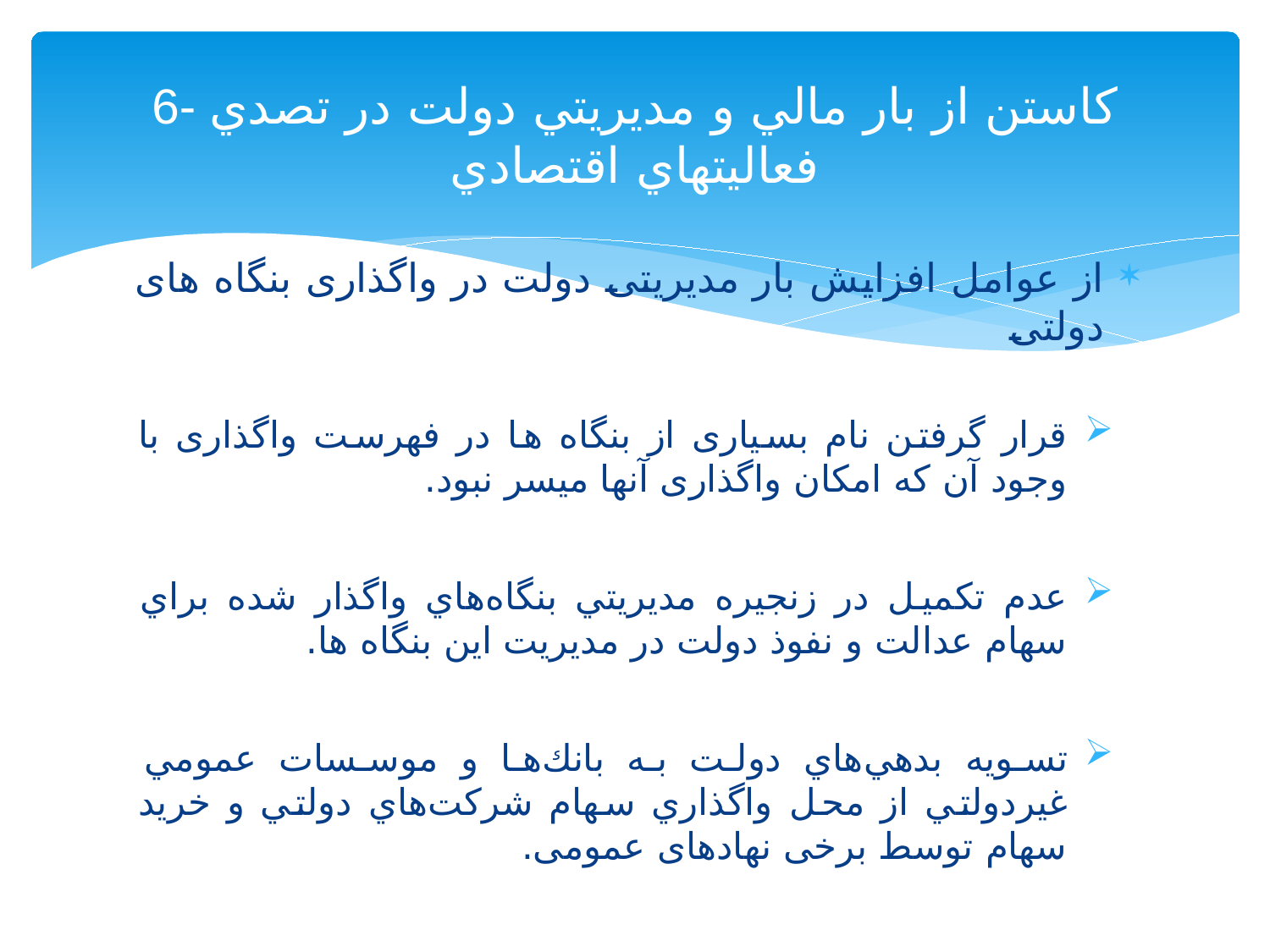

# 6- كاستن از بار مالي و مديريتي دولت در تصدي فعاليتهاي اقتصادي
از عوامل افزایش بار مدیریتی دولت در واگذاری بنگاه های دولتی

قرار گرفتن نام بسیاری از بنگاه ها در فهرست واگذاری با وجود آن که امکان واگذاری آنها میسر نبود.

عدم تكميل در زنجيره مديريتي بنگاه‌هاي واگذار شده براي سهام عدالت و نفوذ دولت در مدیریت این بنگاه ها.

تسويه بدهي‌هاي دولت به بانك‌ها و موسسات عمومي غيردولتي از محل واگذاري سهام شركت‌هاي دولتي و خرید سهام توسط برخی نهادهای عمومی.